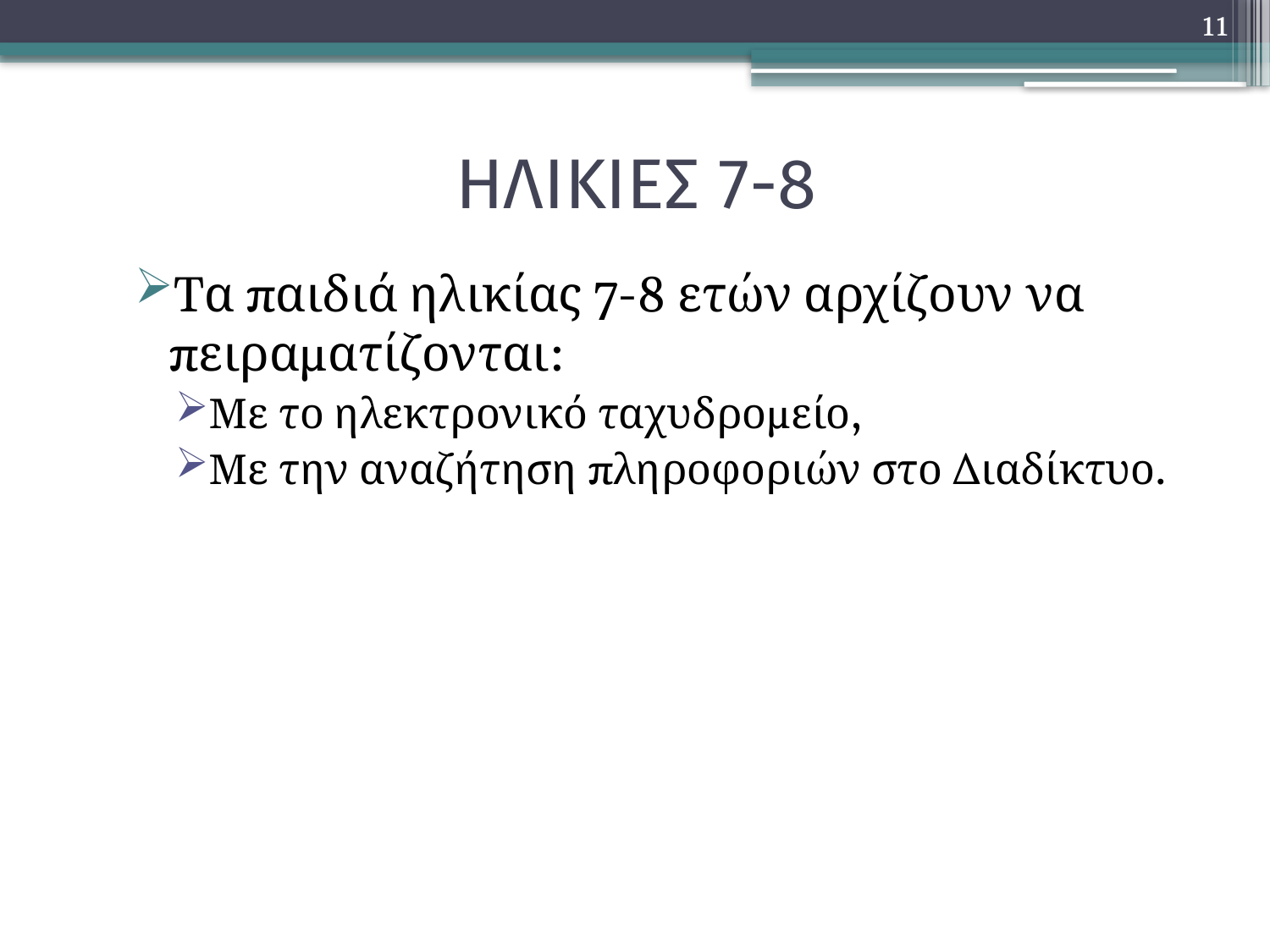

11
# ΗΛΙΚΙΕΣ 7-8
Τα παιδιά ηλικίας 7-8 ετών αρχίζουν να πειραματίζονται:
Με το ηλεκτρονικό ταχυδρομείο,
Με την αναζήτηση πληροφοριών στο Διαδίκτυο.